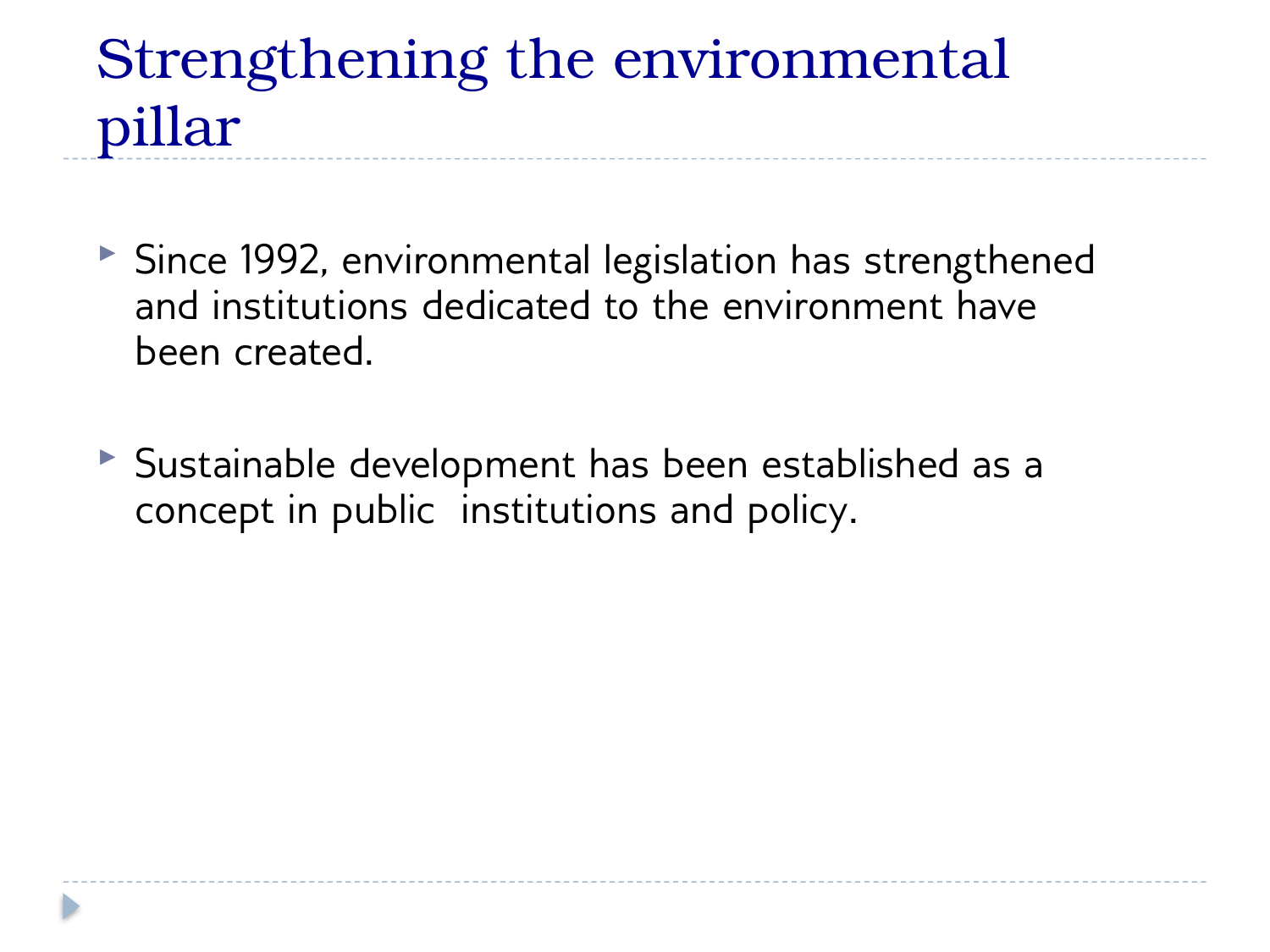

# Strengthening the environmental pillar

Since 1992, environmental legislation has strengthened and institutions dedicated to the environment have been created.

Sustainable development has been established as a concept in public  institutions and policy.